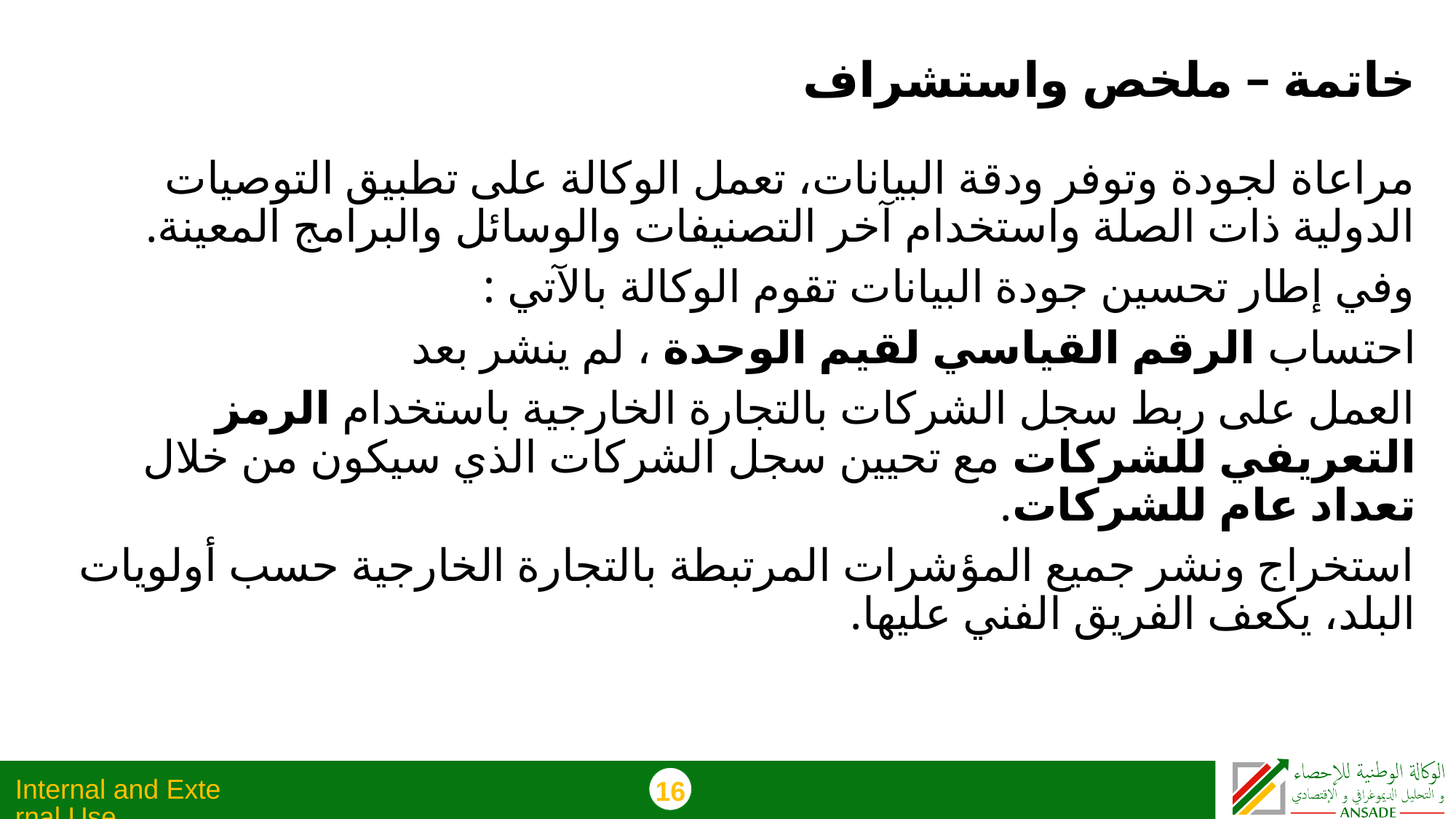

# خاتمة – ملخص واستشراف
مراعاة لجودة وتوفر ودقة البيانات، تعمل الوكالة على تطبيق التوصيات الدولية ذات الصلة واستخدام آخر التصنيفات والوسائل والبرامج المعينة.
وفي إطار تحسين جودة البيانات تقوم الوكالة بالآتي :
احتساب الرقم القياسي لقيم الوحدة ، لم ينشر بعد
العمل على ربط سجل الشركات بالتجارة الخارجية باستخدام الرمز التعريفي للشركات مع تحيين سجل الشركات الذي سيكون من خلال تعداد عام للشركات.
استخراج ونشر جميع المؤشرات المرتبطة بالتجارة الخارجية حسب أولويات البلد، يكعف الفريق الفني عليها.

Internal and External Use
16